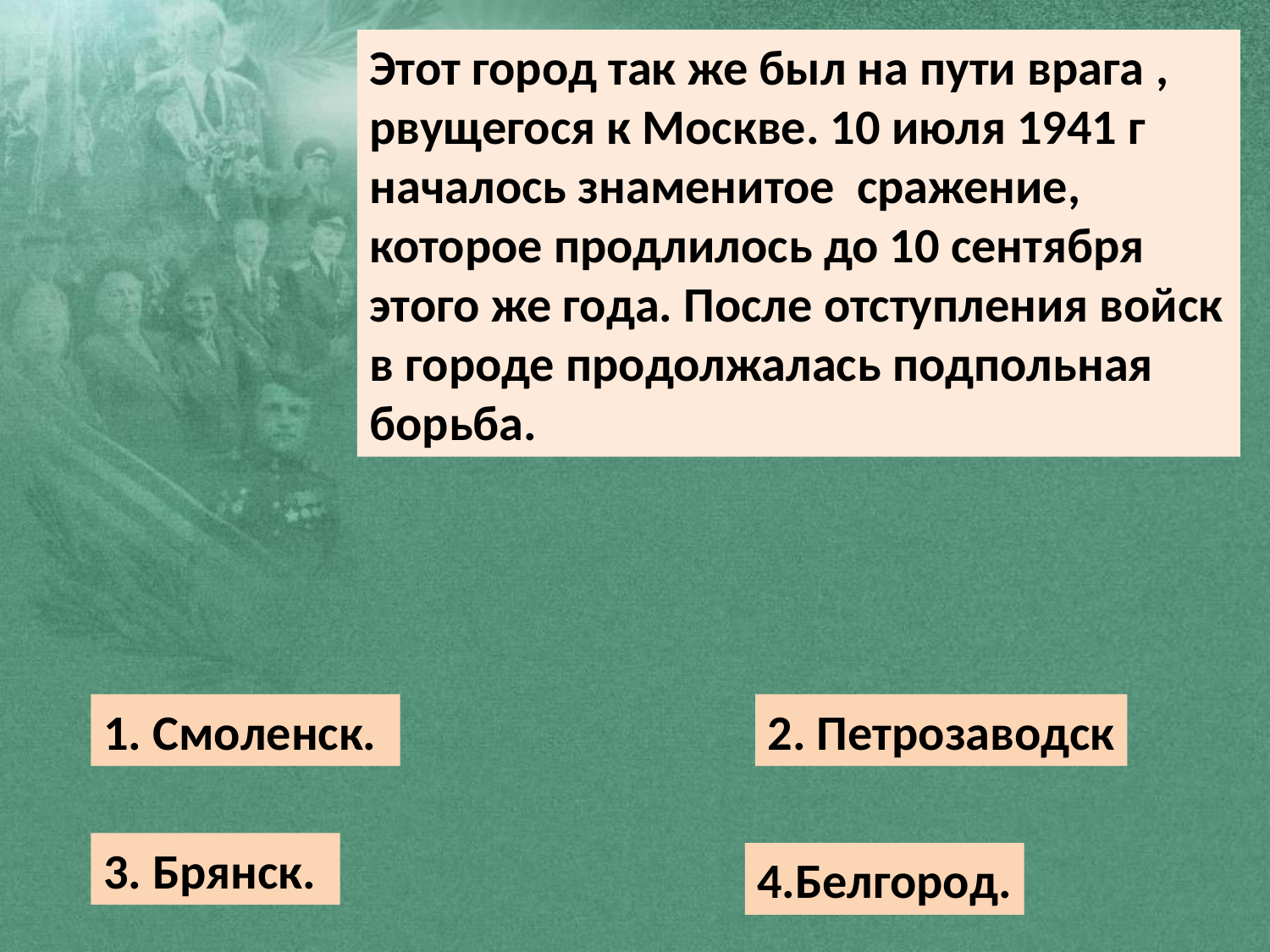

Этот город так же был на пути врага , рвущегося к Москве. 10 июля 1941 г началось знаменитое  сражение, которое продлилось до 10 сентября этого же года. После отступления войск в городе продолжалась подпольная борьба.
1. Смоленск.
2. Петрозаводск
3. Брянск.
4.Белгород.